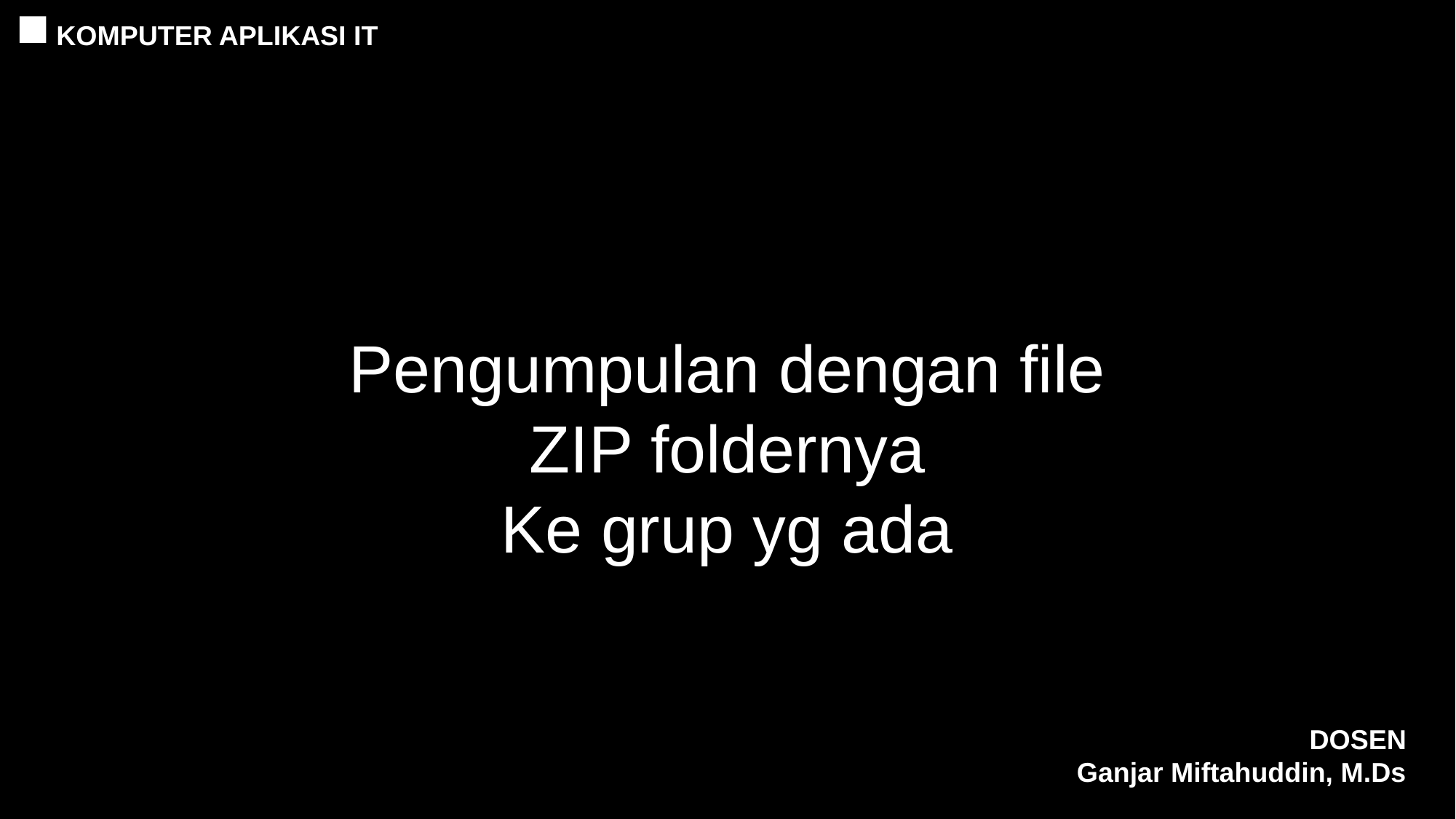

KOMPUTER APLIKASI IT

Pengumpulan dengan file ZIP foldernya
Ke grup yg ada

DOSEN
Ganjar Miftahuddin, M.Ds